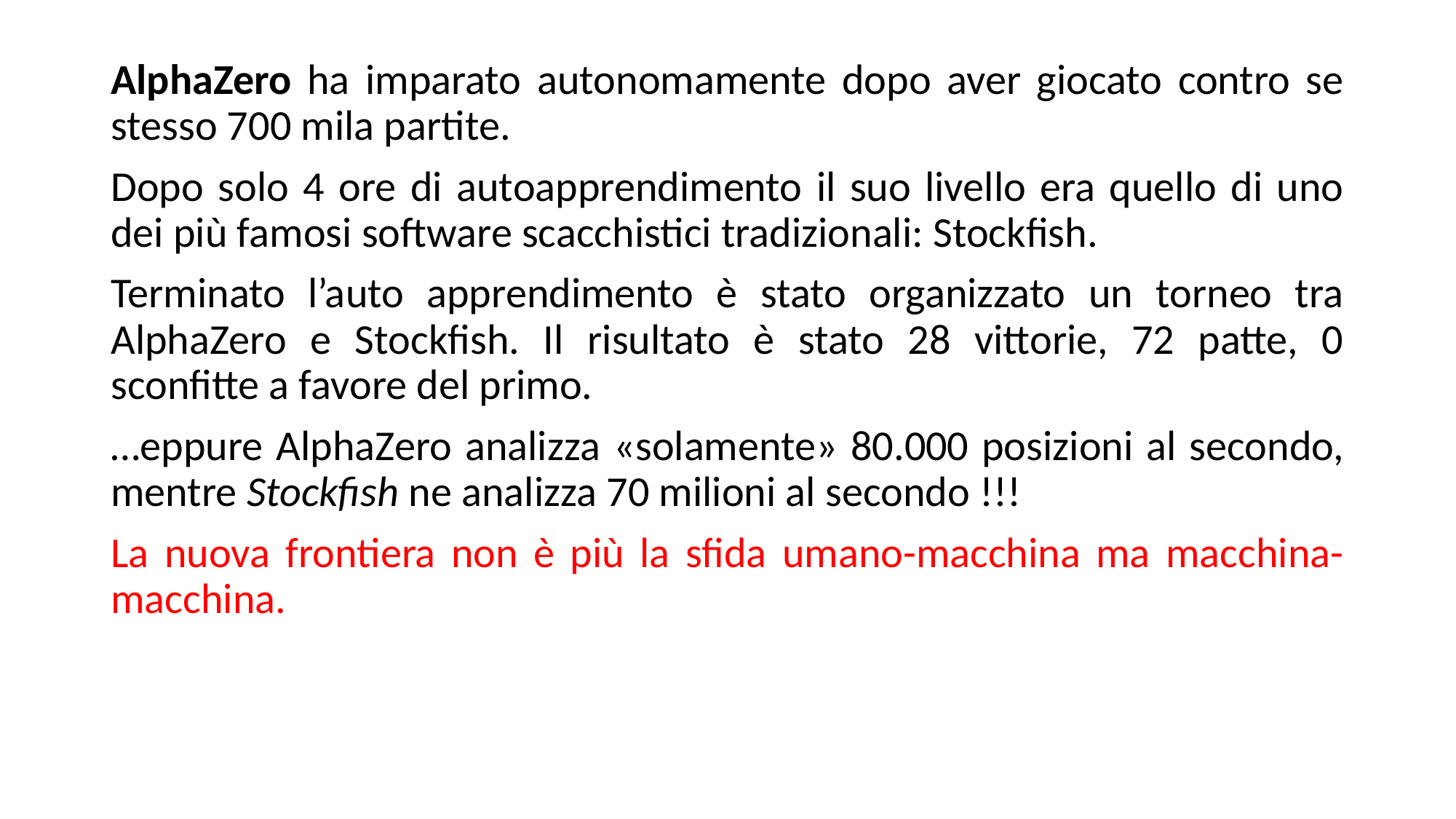

AlphaZero ha imparato autonomamente dopo aver giocato contro se stesso 700 mila partite.
Dopo solo 4 ore di autoapprendimento il suo livello era quello di uno dei più famosi software scacchistici tradizionali: Stockfish.
Terminato l’auto apprendimento è stato organizzato un torneo tra AlphaZero e Stockfish. Il risultato è stato 28 vittorie, 72 patte, 0 sconfitte a favore del primo.
…eppure AlphaZero analizza «solamente» 80.000 posizioni al secondo, mentre Stockfish ne analizza 70 milioni al secondo !!!
La nuova frontiera non è più la sfida umano-macchina ma macchina-macchina.